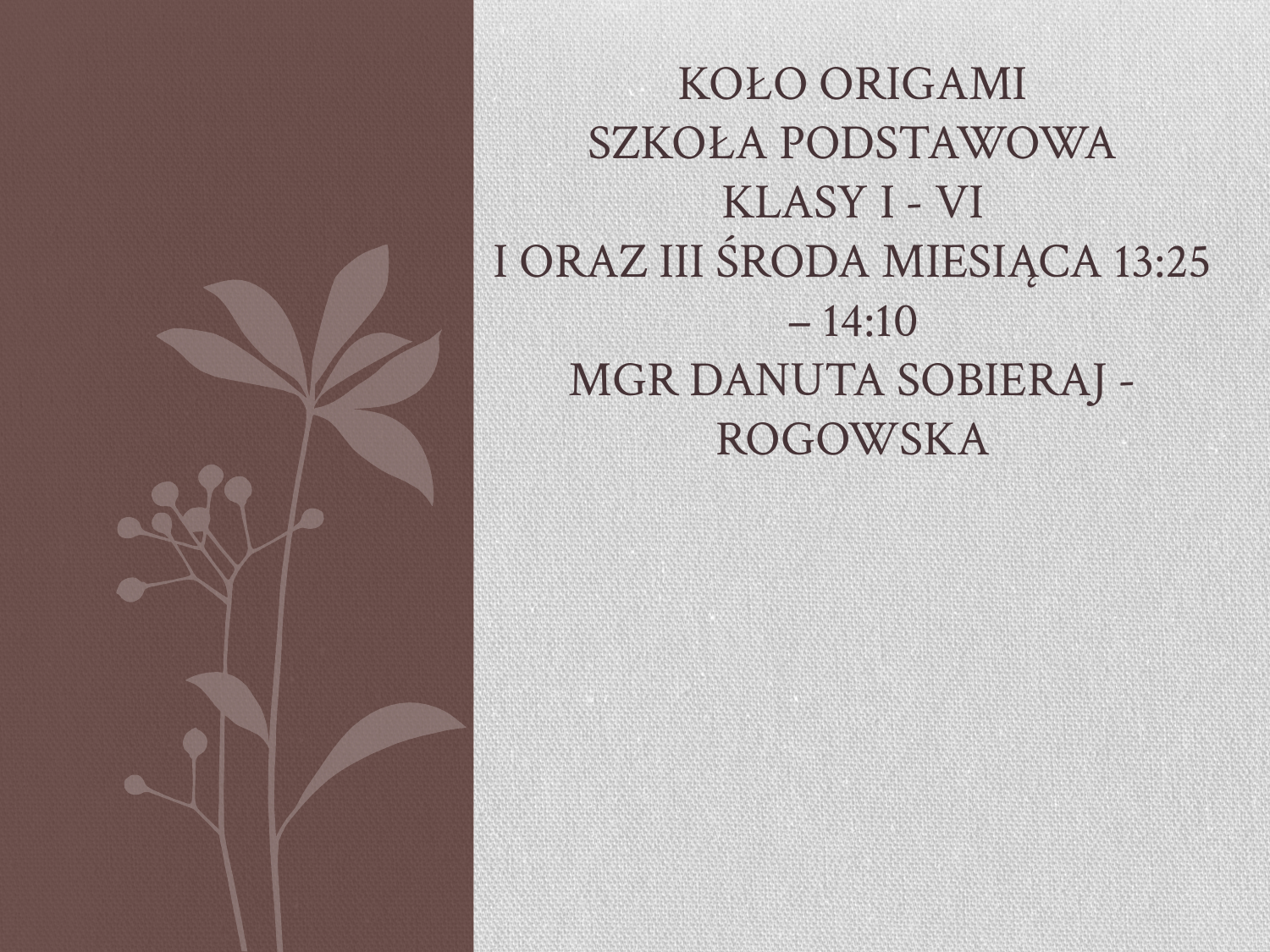

# Koło origami szkoła podstawowa klasy I - VI i oraz III środa miesiąca 13:25 – 14:10 mgr Danuta Sobieraj - rogowska